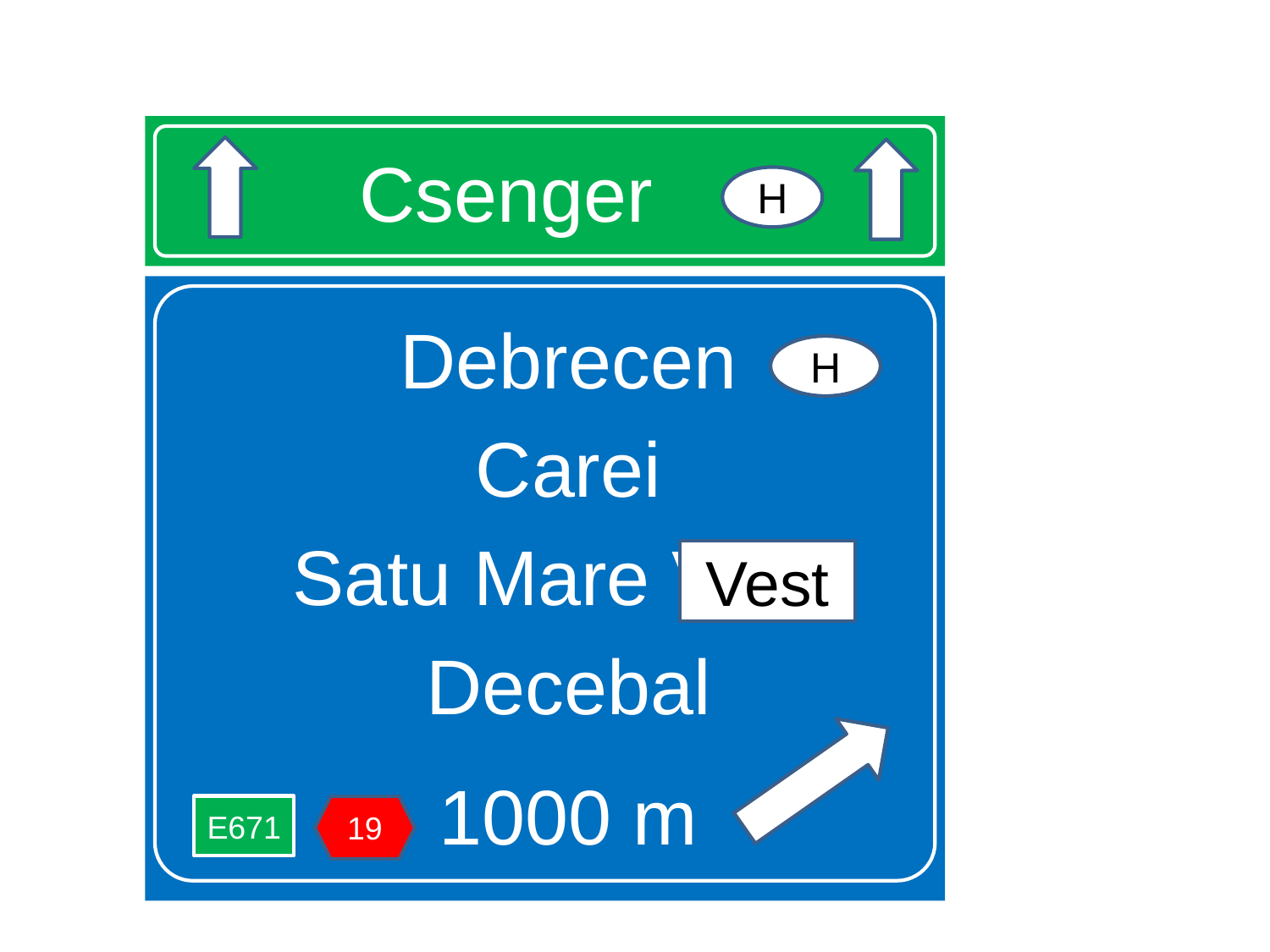

# Csenger

H
Debrecen
Carei
Satu Mare Vest
Decebal

1000 m

H
Vest

E671
19